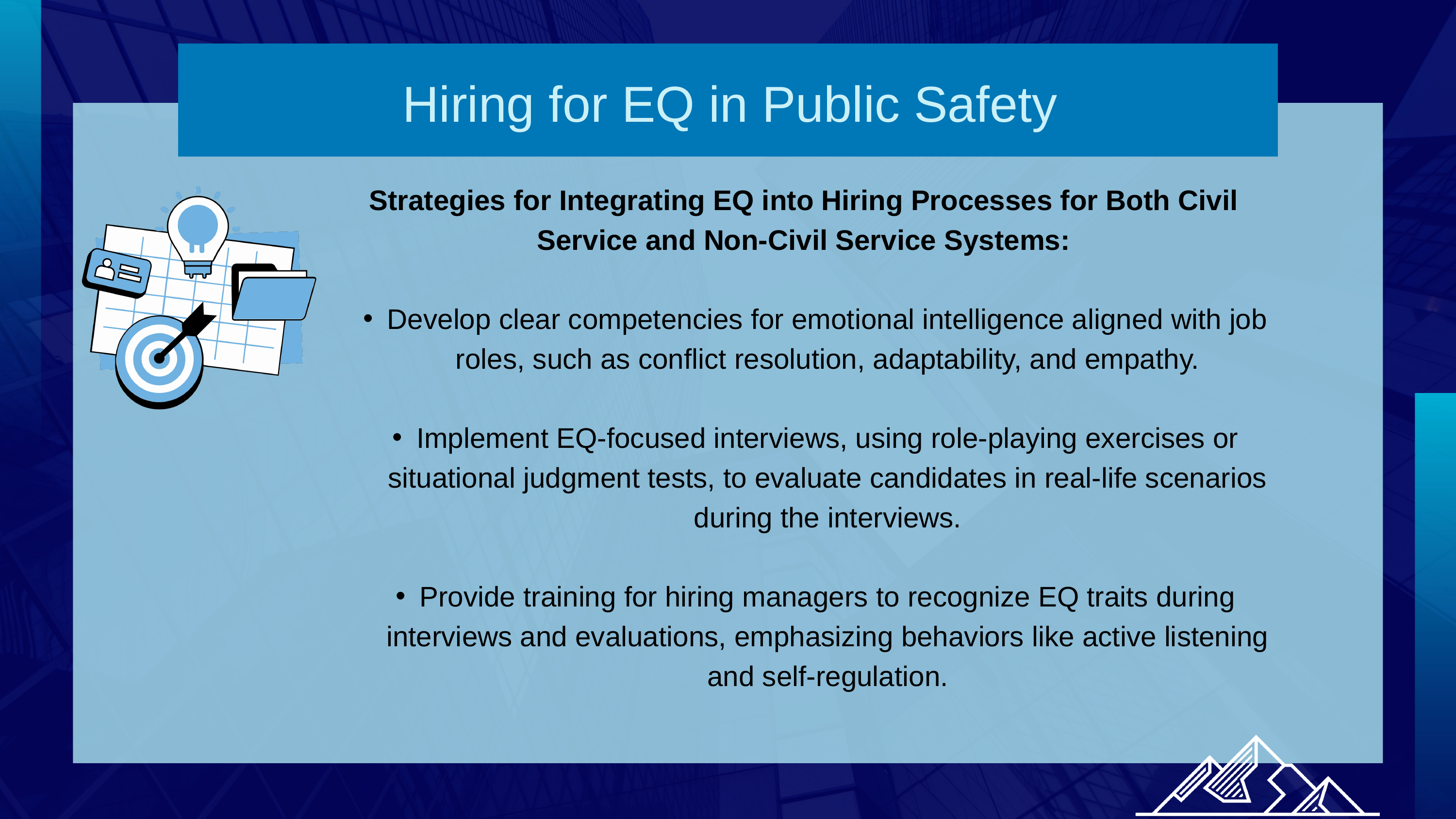

Hiring for EQ in Public Safety

Strategies for Integrating EQ into Hiring Processes for Both Civil Service and Non-Civil Service Systems:

Develop clear competencies for emotional intelligence aligned with job roles, such as conflict resolution, adaptability, and empathy.

Implement EQ-focused interviews, using role-playing exercises or situational judgment tests, to evaluate candidates in real-life scenarios during the interviews.

Provide training for hiring managers to recognize EQ traits during interviews and evaluations, emphasizing behaviors like active listening and self-regulation.